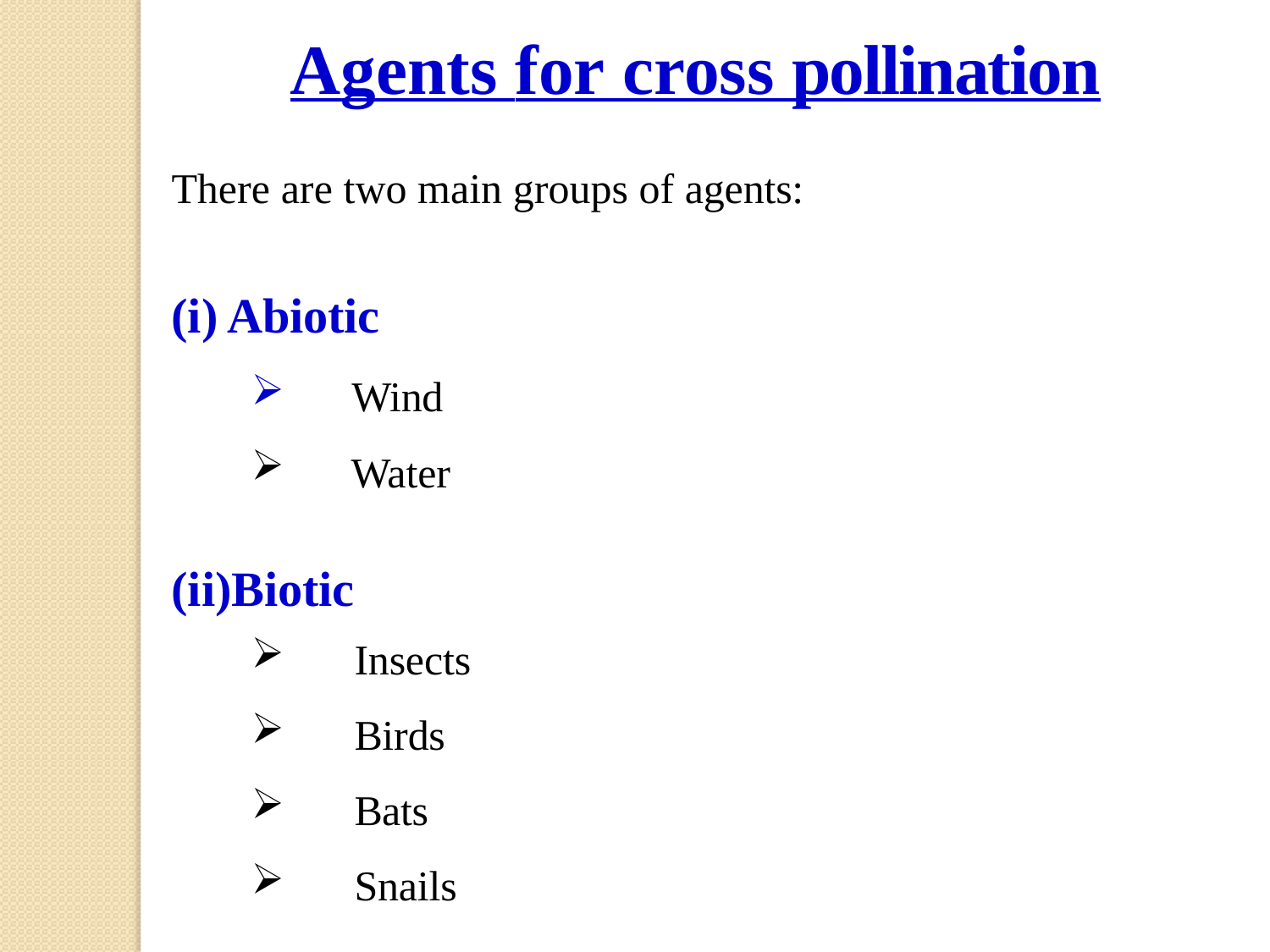

# Agents for cross pollination
There are two main groups of agents:

Abiotic
Wind
Water

Biotic
Insects
Birds
Bats
Snails